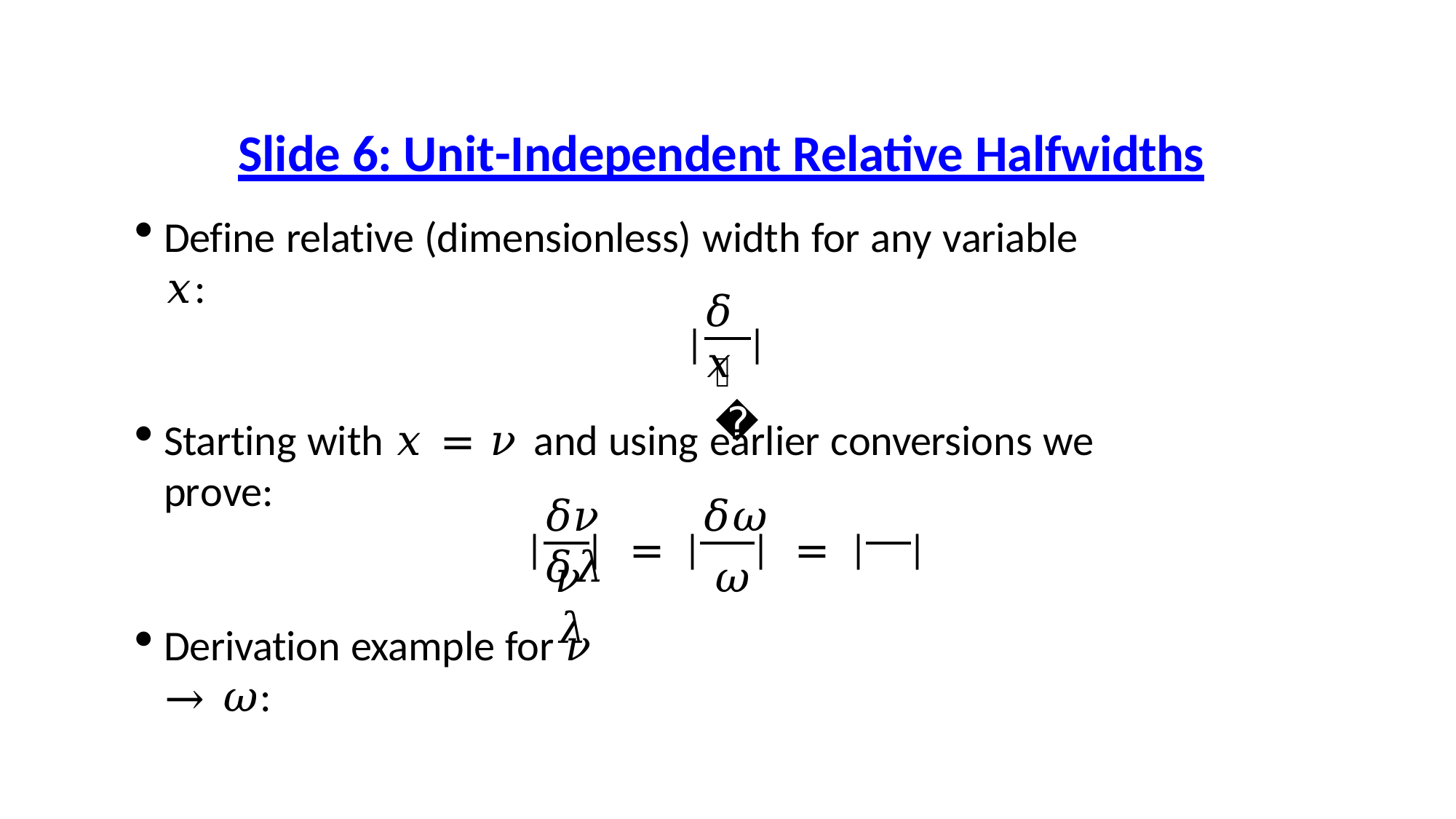

# Slide 6: Unit-Independent Relative Halfwidths
Define relative (dimensionless) width for any variable 𝑥:
𝛿𝑥
|	|

𝑥
Starting with 𝑥 = 𝜈 and using earlier conversions we prove:
𝛿𝜈	𝛿𝜔	𝛿𝜆
|	|	=	|	|	=	|	|

𝜈	𝜔	𝜆
Derivation example for 𝜈 → 𝜔: